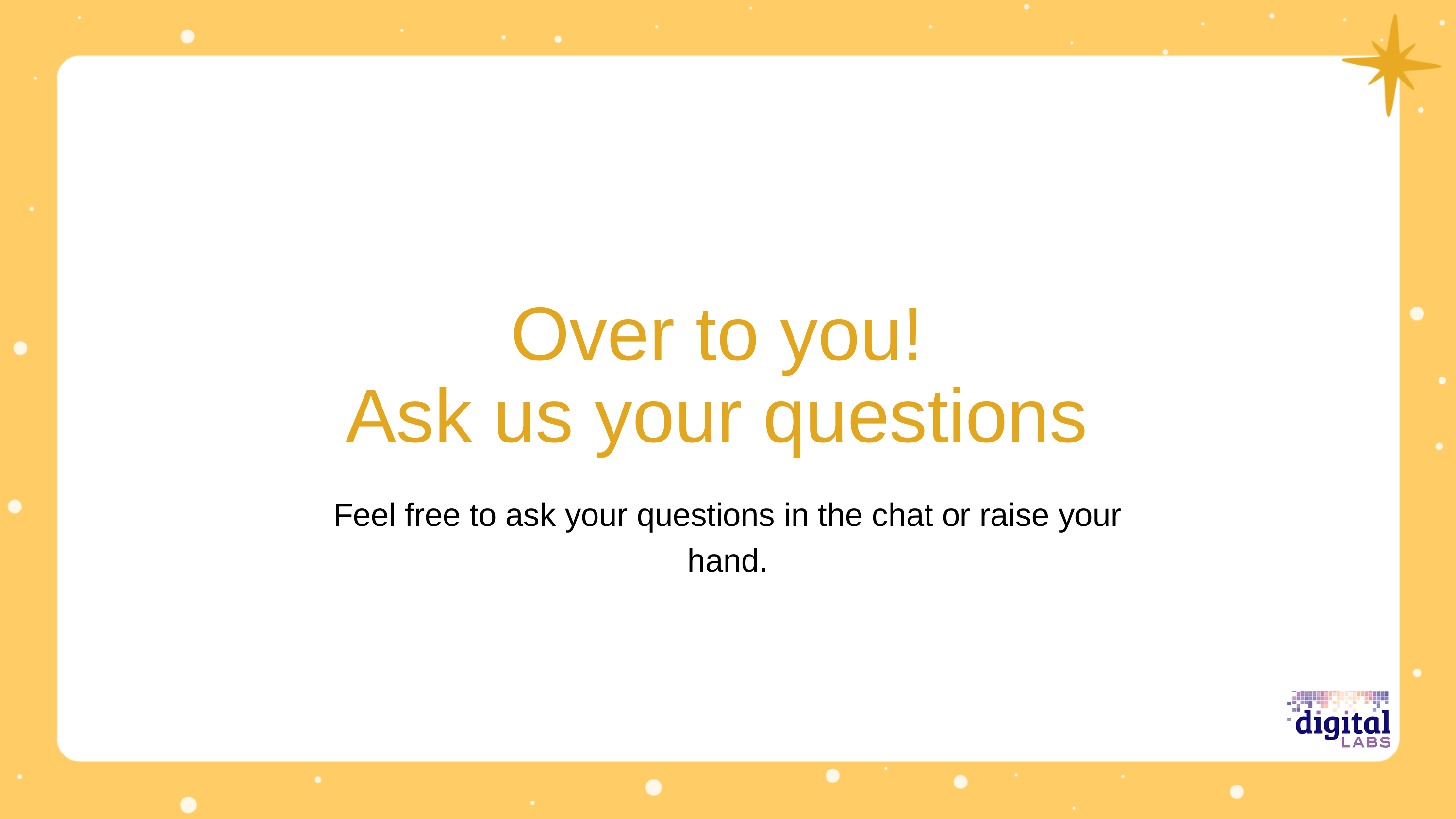

Over to you!
Ask us your questions
Feel free to ask your questions in the chat or raise your hand.